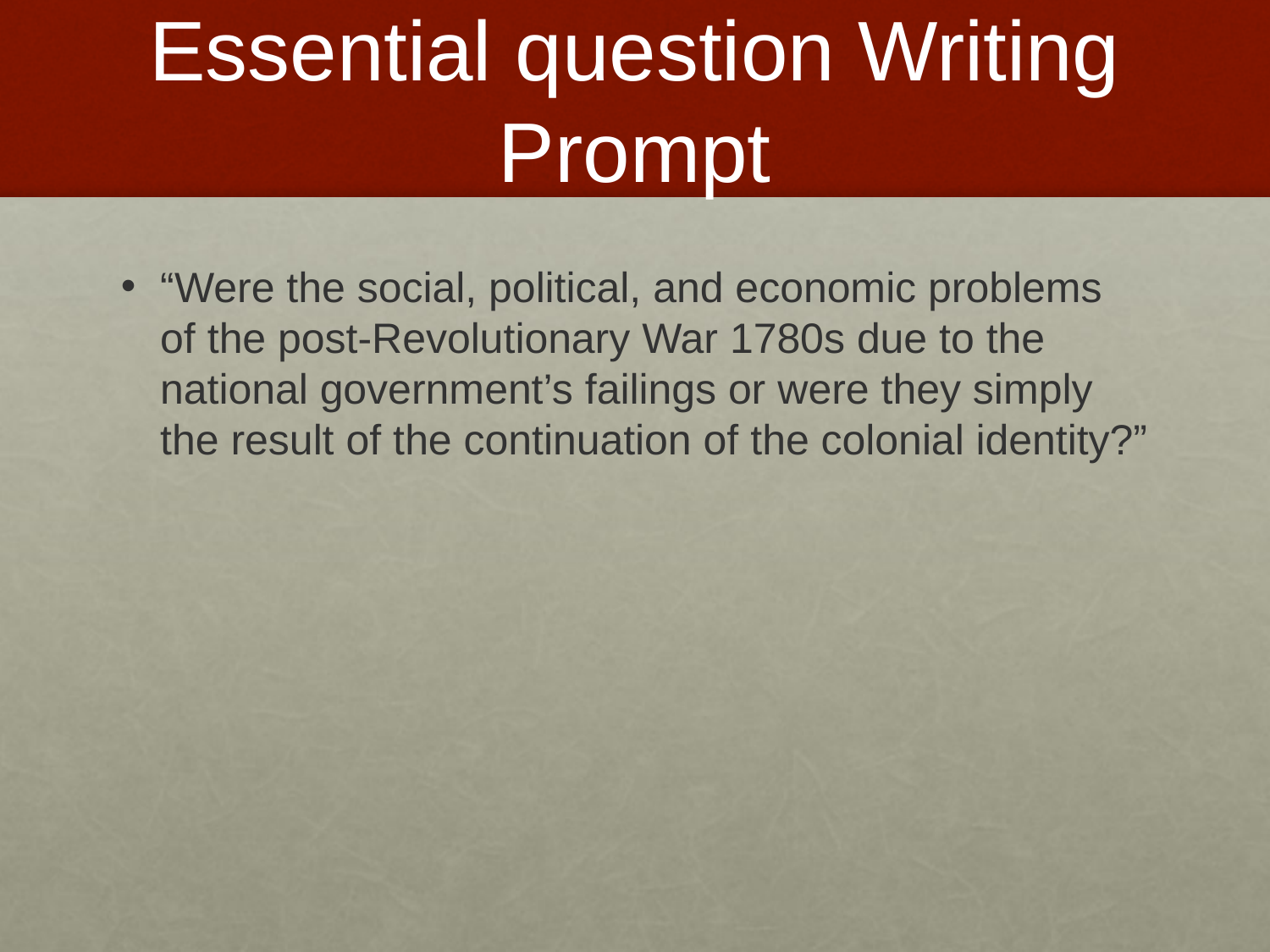

# Essential question Writing Prompt
“Were the social, political, and economic problems of the post-Revolutionary War 1780s due to the national government’s failings or were they simply the result of the continuation of the colonial identity?”